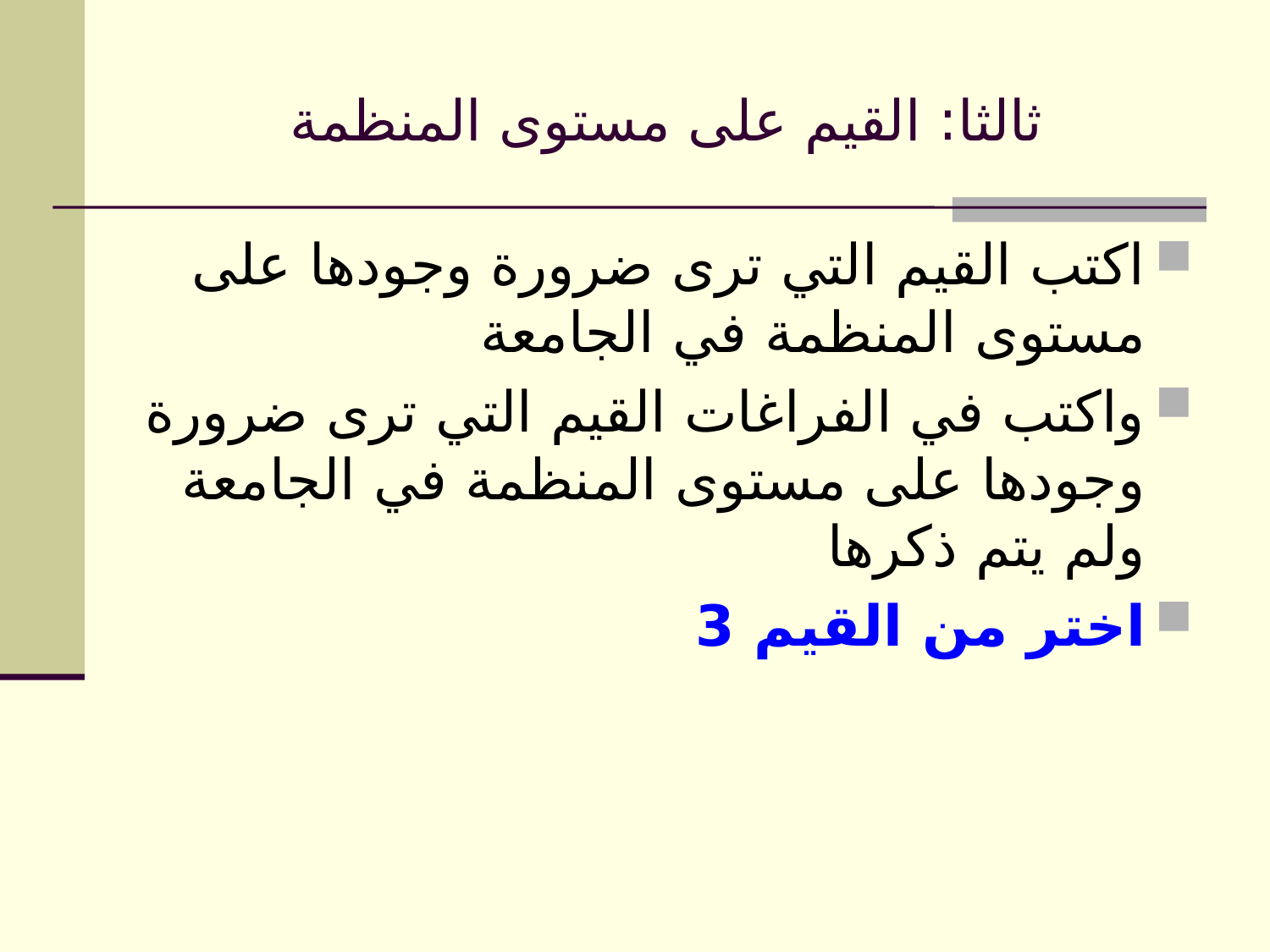

# ثالثا: القيم على مستوى المنظمة
اكتب القيم التي ترى ضرورة وجودها على مستوى المنظمة في الجامعة
واكتب في الفراغات القيم التي ترى ضرورة وجودها على مستوى المنظمة في الجامعة ولم يتم ذكرها
اختر من القيم 3